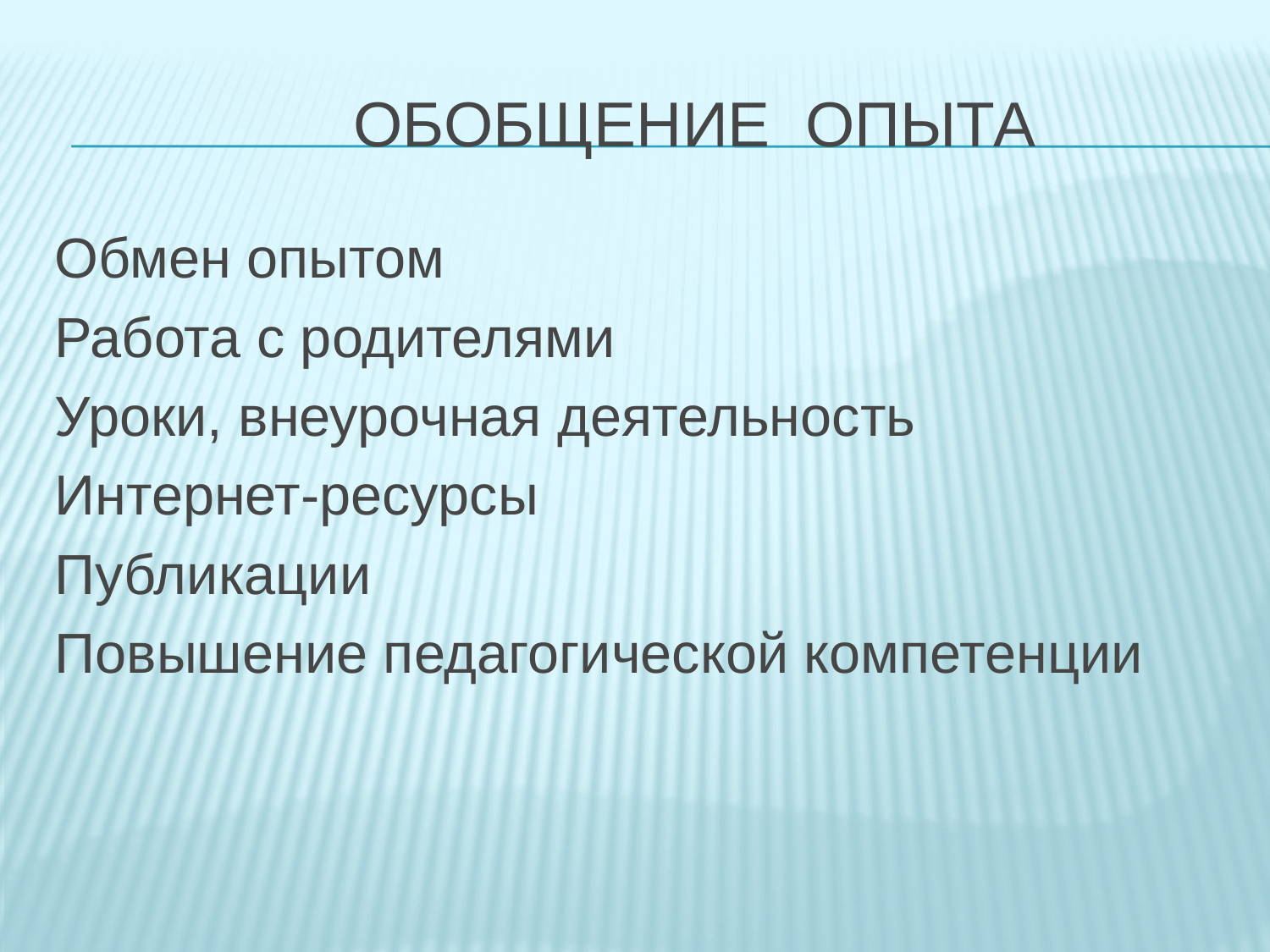

# Обобщение  опыта
Обмен опытом
Работа с родителями
Уроки, внеурочная деятельность
Интернет-ресурсы
Публикации
Повышение педагогической компетенции